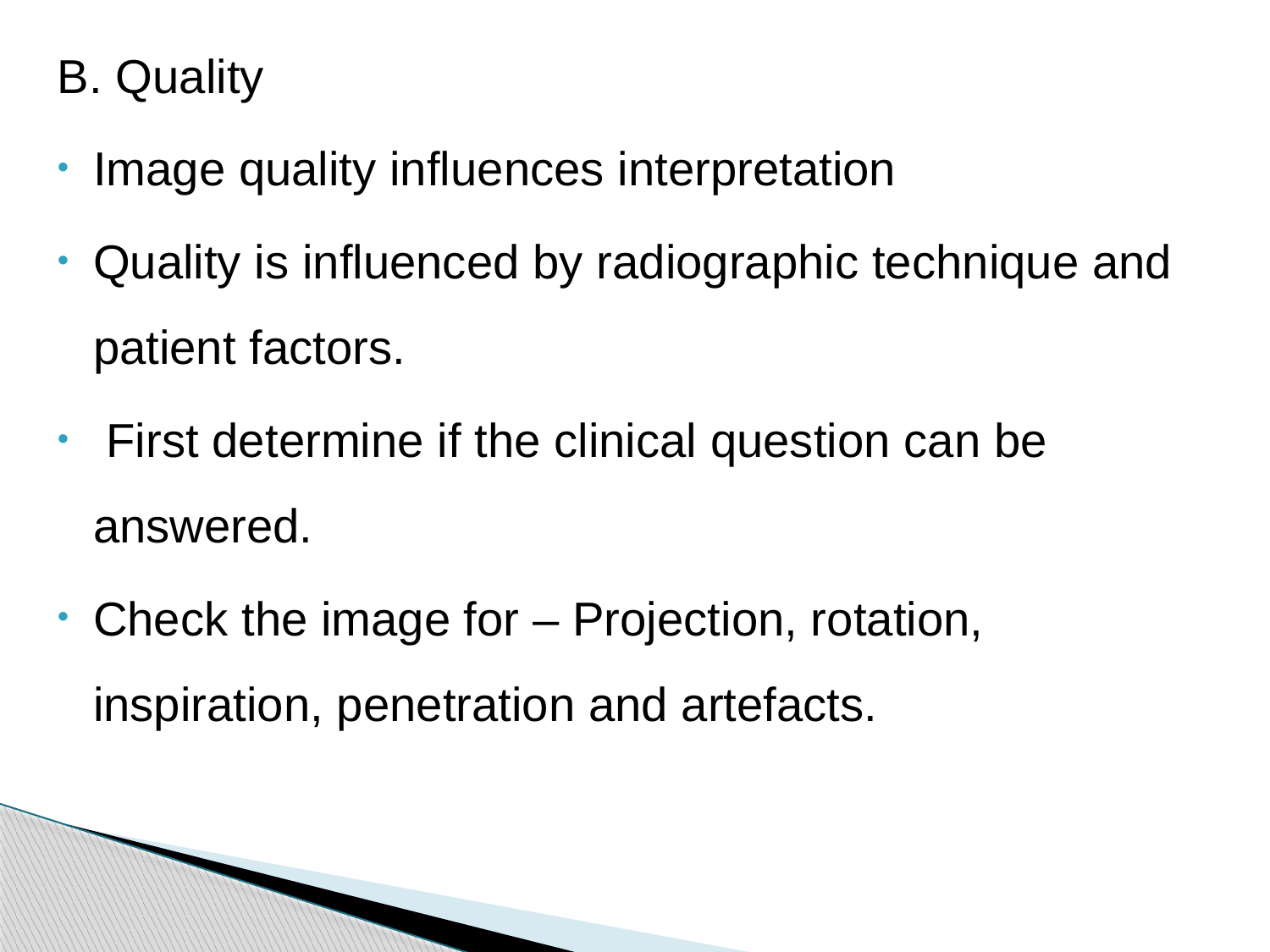

B. Quality
Image quality influences interpretation
Quality is influenced by radiographic technique and patient factors.
 First determine if the clinical question can be answered.
Check the image for – Projection, rotation, inspiration, penetration and artefacts.